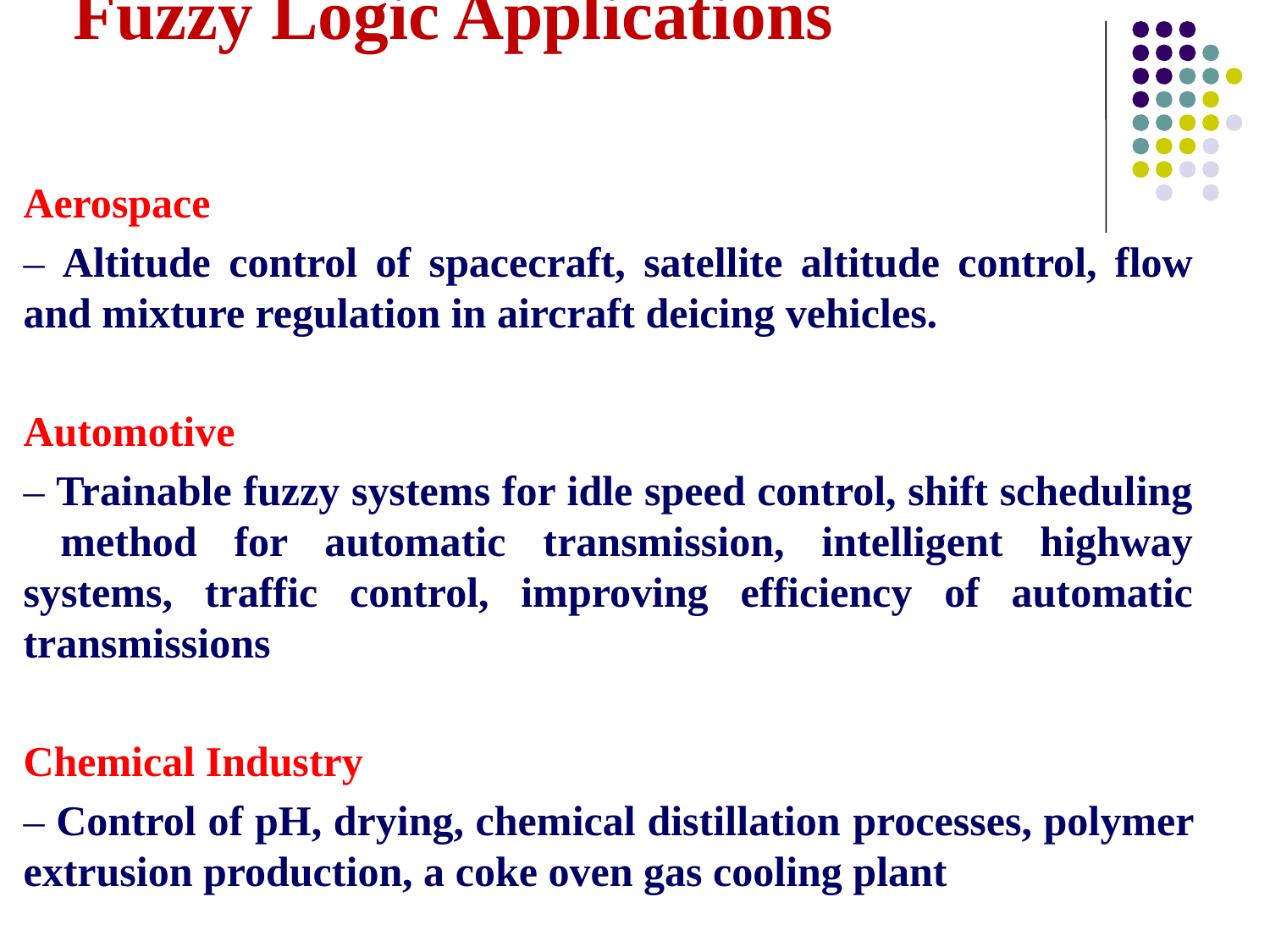

# Fuzzy Logic Applications
Aerospace
– Altitude control of spacecraft, satellite altitude control, flow and mixture regulation in aircraft deicing vehicles.

Automotive
– Trainable fuzzy systems for idle speed control, shift scheduling  method for automatic transmission, intelligent highway systems, traffic control, improving efficiency of automatic transmissions

Chemical Industry
– Control of pH, drying, chemical distillation processes, polymer extrusion production, a coke oven gas cooling plant